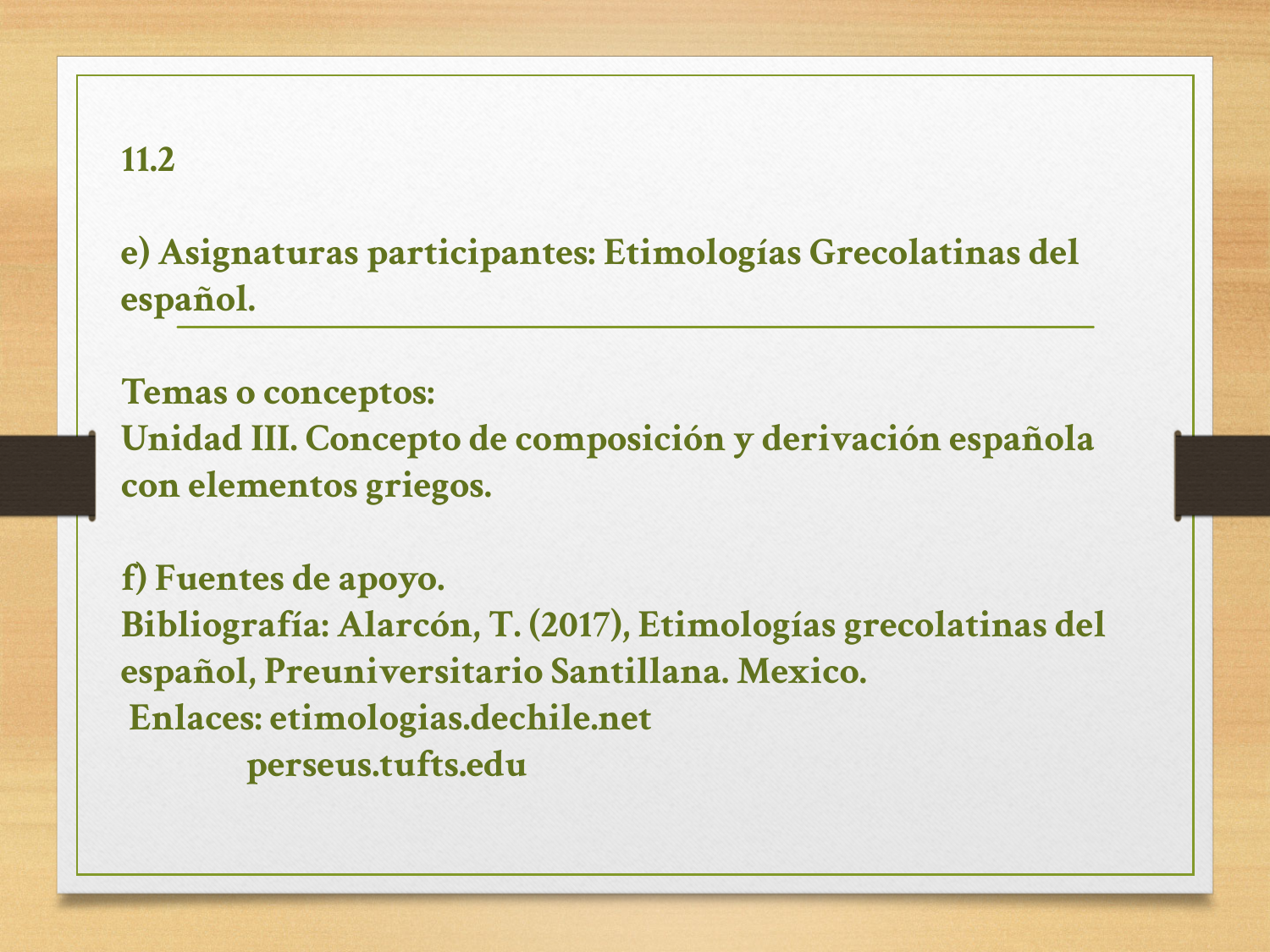

# 11.2 e) Asignaturas participantes: Etimologías Grecolatinas del español. Temas o conceptos: Unidad III. Concepto de composición y derivación española con elementos griegos. f) Fuentes de apoyo. Bibliografía: Alarcón, T. (2017), Etimologías grecolatinas del español, Preuniversitario Santillana. Mexico. Enlaces: etimologias.dechile.net perseus.tufts.edu